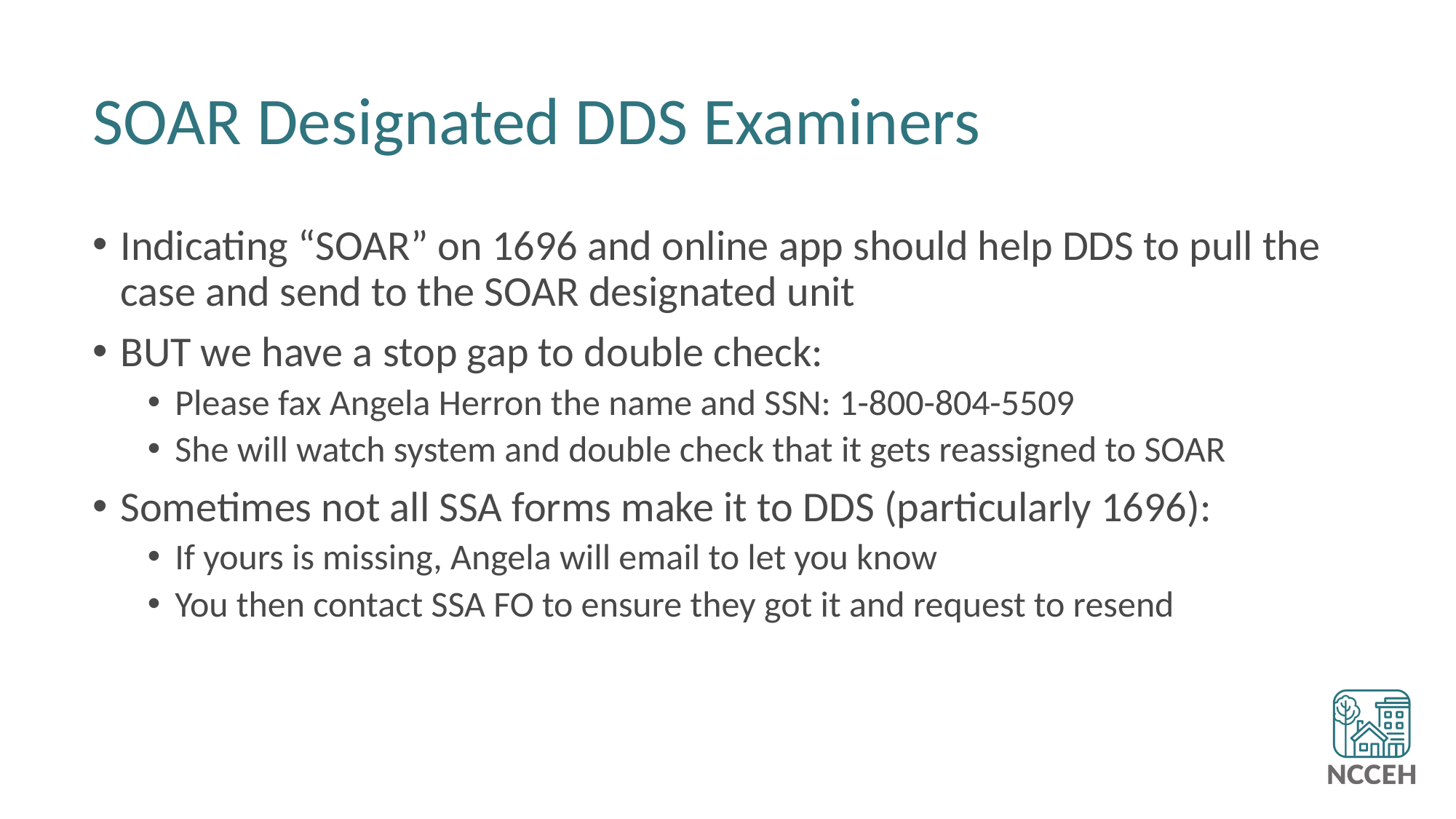

# SOAR Designated DDS Examiners
Indicating “SOAR” on 1696 and online app should help DDS to pull the case and send to the SOAR designated unit
BUT we have a stop gap to double check:
Please fax Angela Herron the name and SSN: 1-800-804-5509
She will watch system and double check that it gets reassigned to SOAR
Sometimes not all SSA forms make it to DDS (particularly 1696):
If yours is missing, Angela will email to let you know
You then contact SSA FO to ensure they got it and request to resend